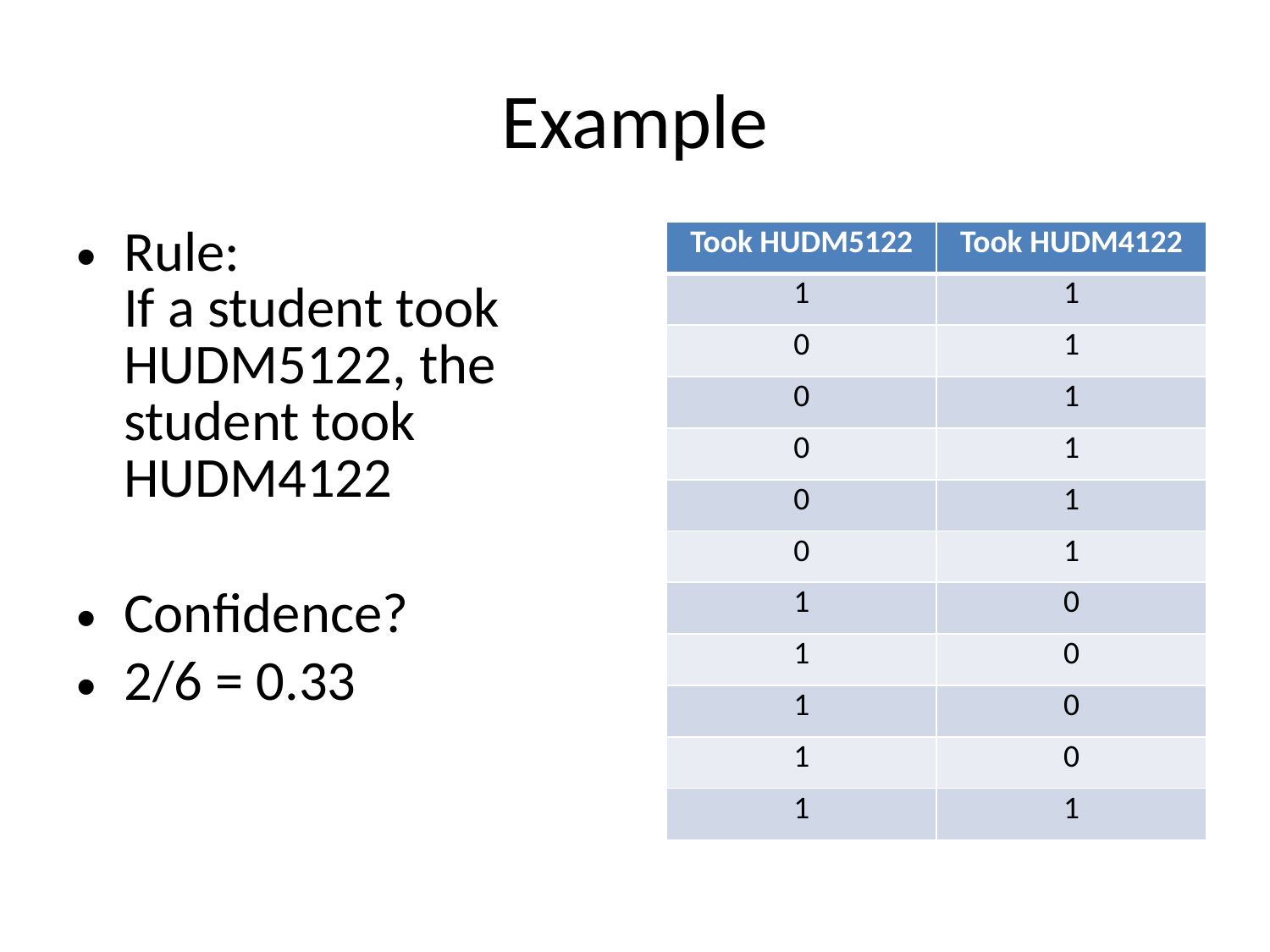

# Example
Rule:
If a student took HUDM5122, the student took HUDM4122

Confidence?
2/6 = 0.33

| Took HUDM5122 | Took HUDM4122 |
| --- | --- |
| 1 | 1 |
| 0 | 1 |
| 0 | 1 |
| 0 | 1 |
| 0 | 1 |
| 0 | 1 |
| 1 | 0 |
| 1 | 0 |
| 1 | 0 |
| 1 | 0 |
| 1 | 1 |